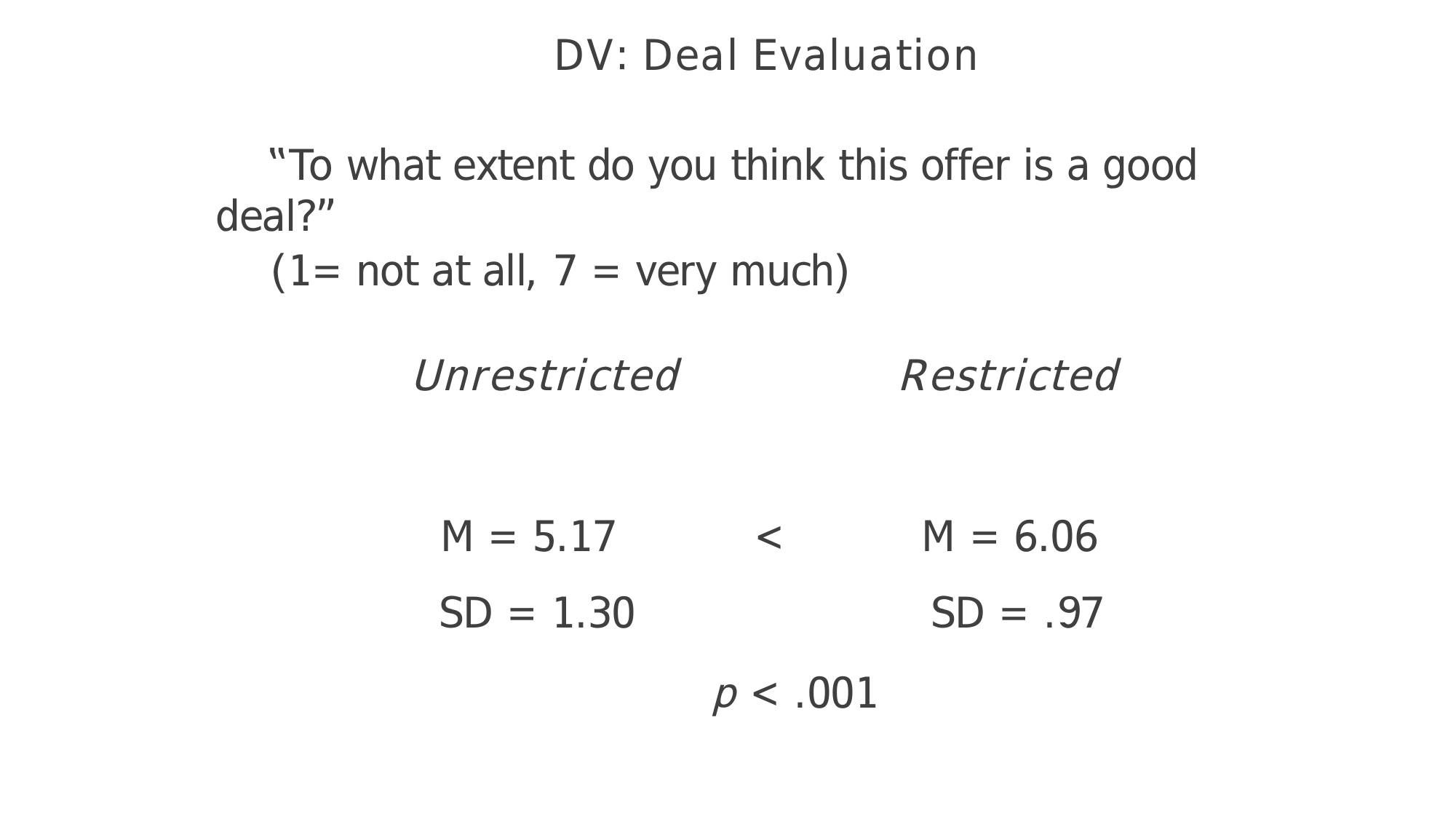

11
DV: Deal Evaluation

    “To what extent do you think this offer is a good deal?”
    (1= not at all, 7 = very much)

    Unrestricted                 Restricted

             M = 5.17          <          M = 6.06
			     SD = 1.30    	                 SD = .97
        p < .001